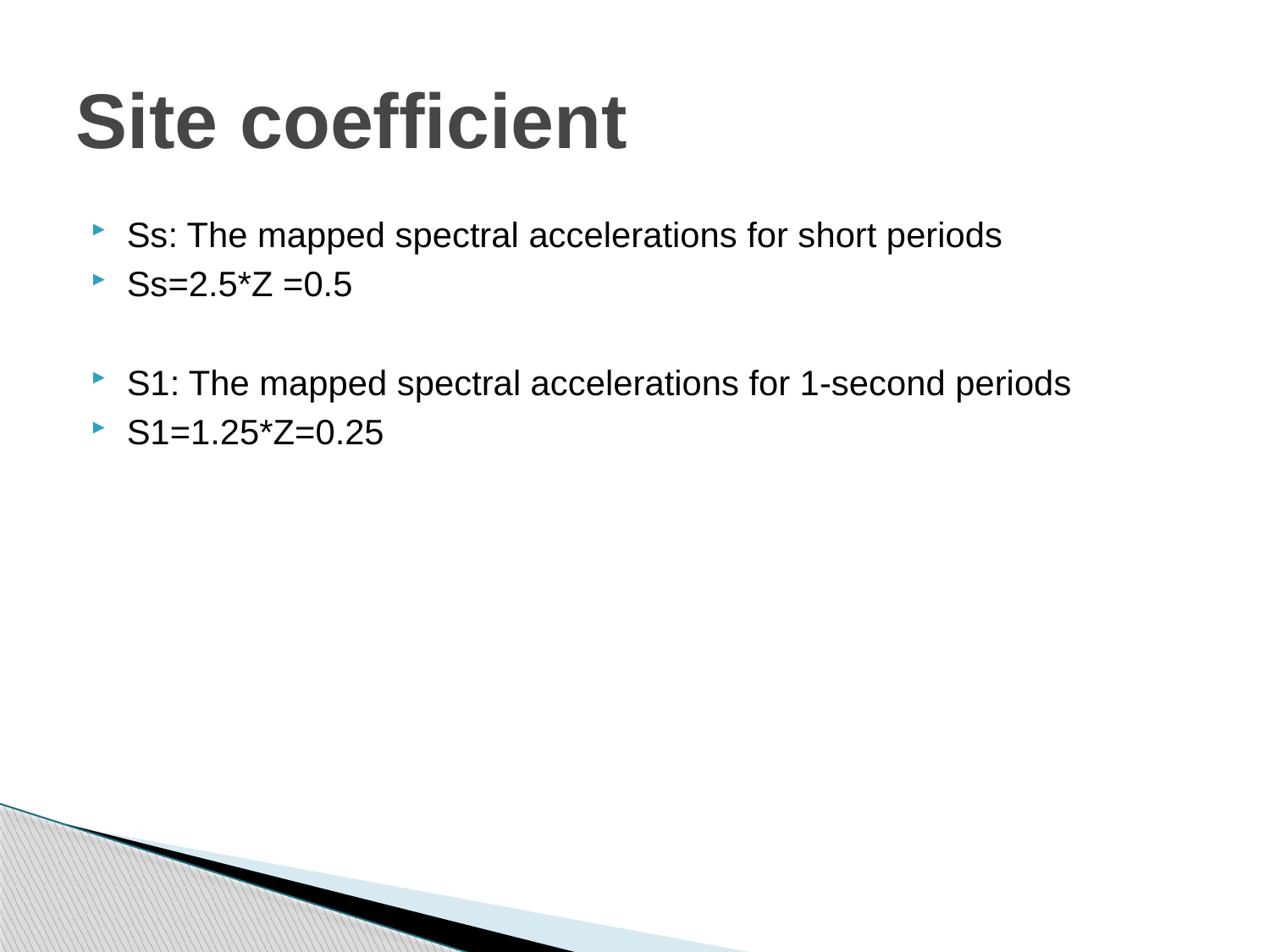

# Site coefficient
Ss: The mapped spectral accelerations for short periods
Ss=2.5*Z =0.5

S1: The mapped spectral accelerations for 1-second periods
S1=1.25*Z=0.25